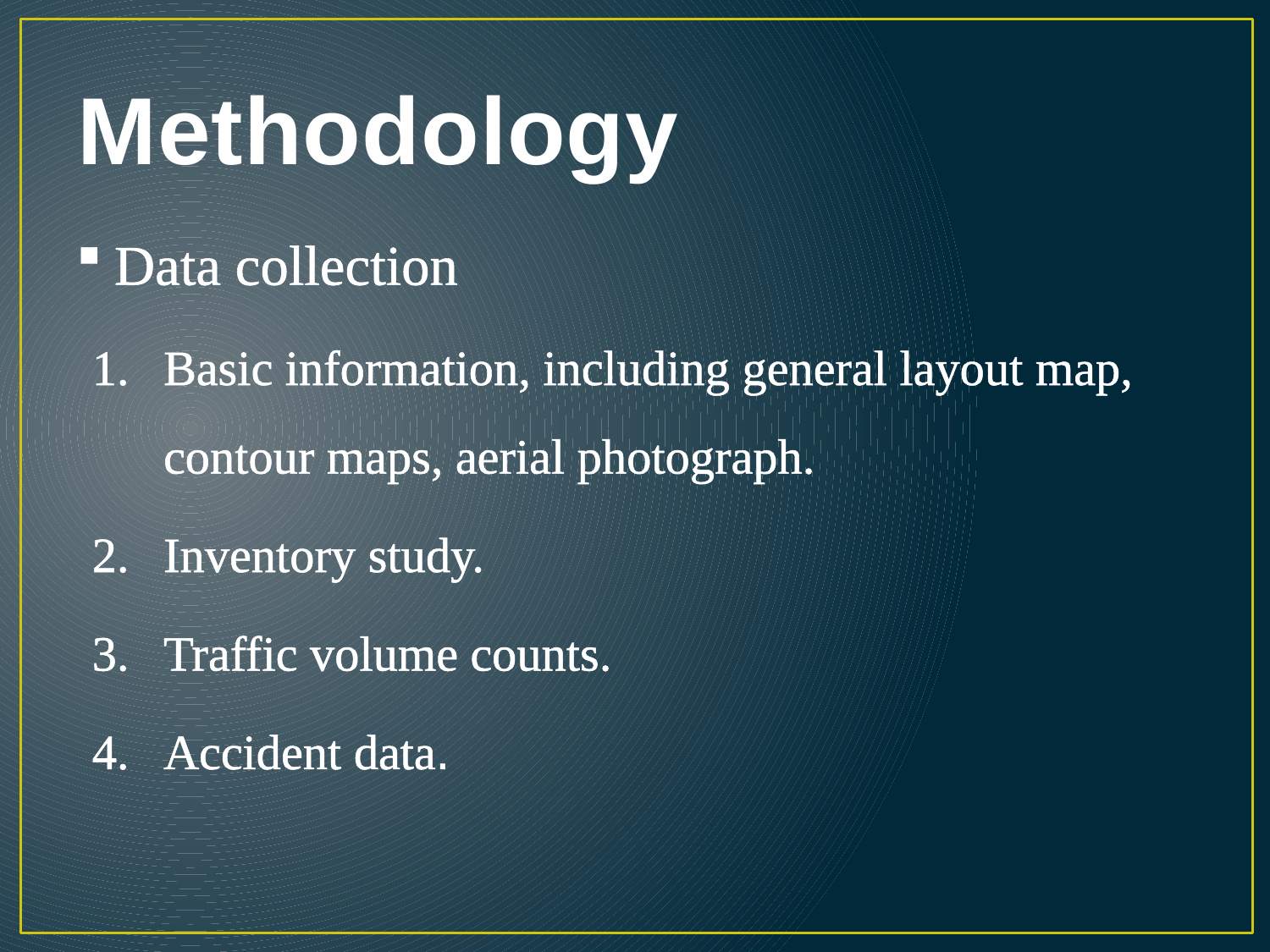

# Methodology
Data collection
Basic information, including general layout map, contour maps, aerial photograph.
Inventory study.
Traffic volume counts.
Accident data.